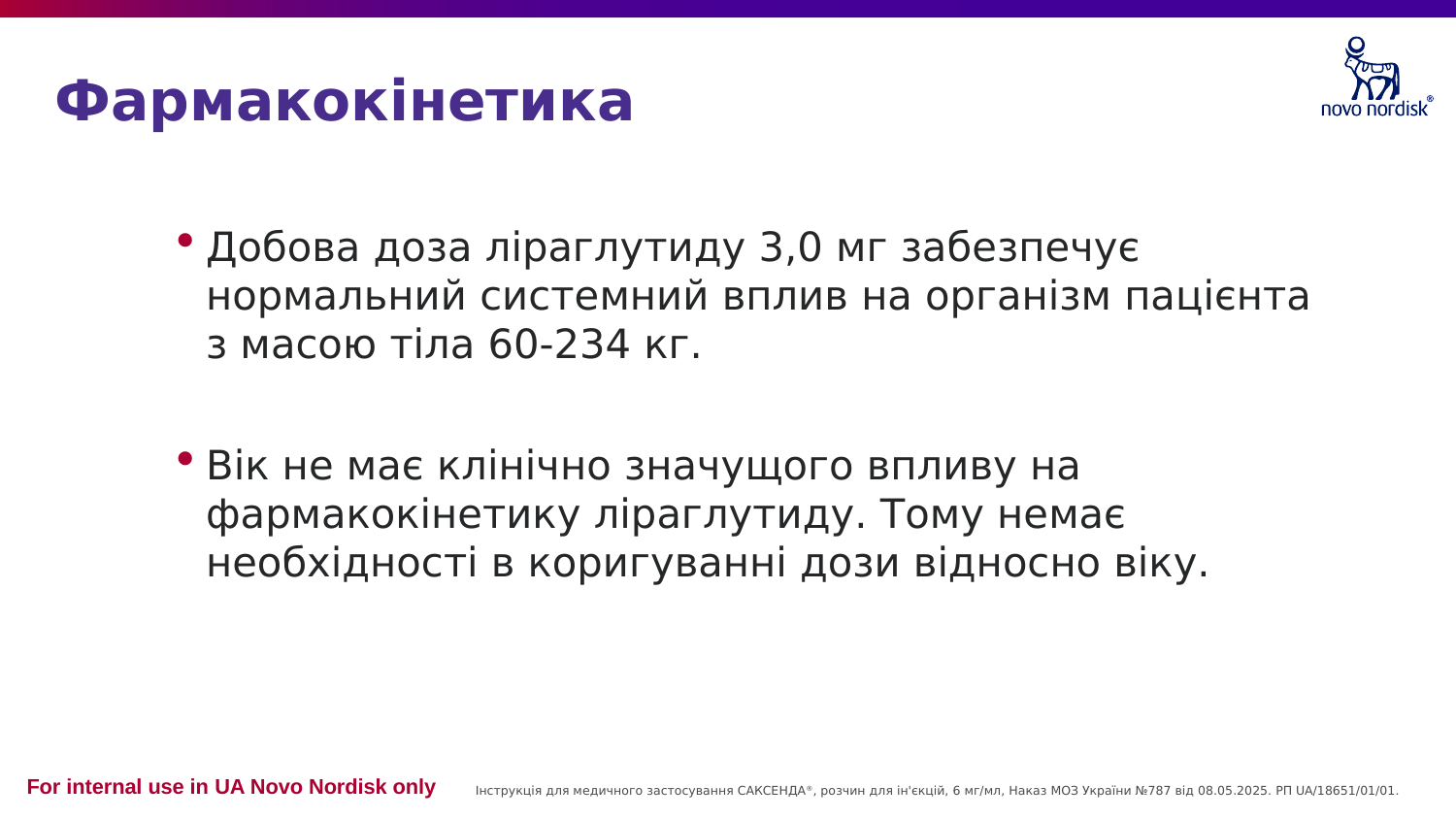

# Фармакокінетика
Добова доза ліраглутиду 3,0 мг забезпечує нормальний системний вплив на організм пацієнта з масою тіла 60-234 кг.

Вік не має клінічно значущого впливу на фармакокінетику ліраглутиду. Тому немає необхідності в коригуванні дози відносно віку.